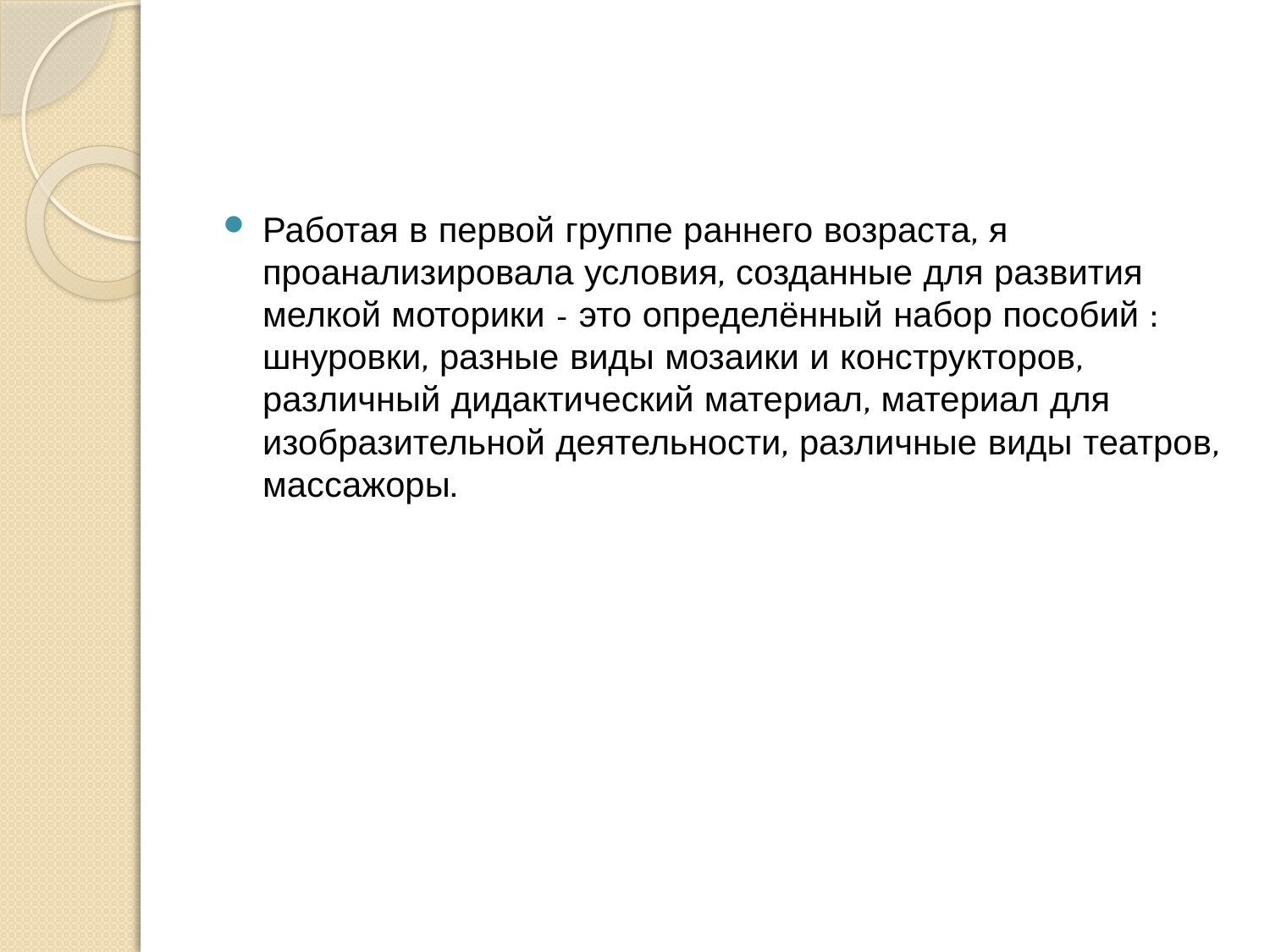

#
Работая в первой группе раннего возраста, я проанализировала условия, созданные для развития мелкой моторики - это определённый набор пособий : шнуровки, разные виды мозаики и конструкторов, различный дидактический материал, материал для изобразительной деятельности, различные виды театров, массажоры.